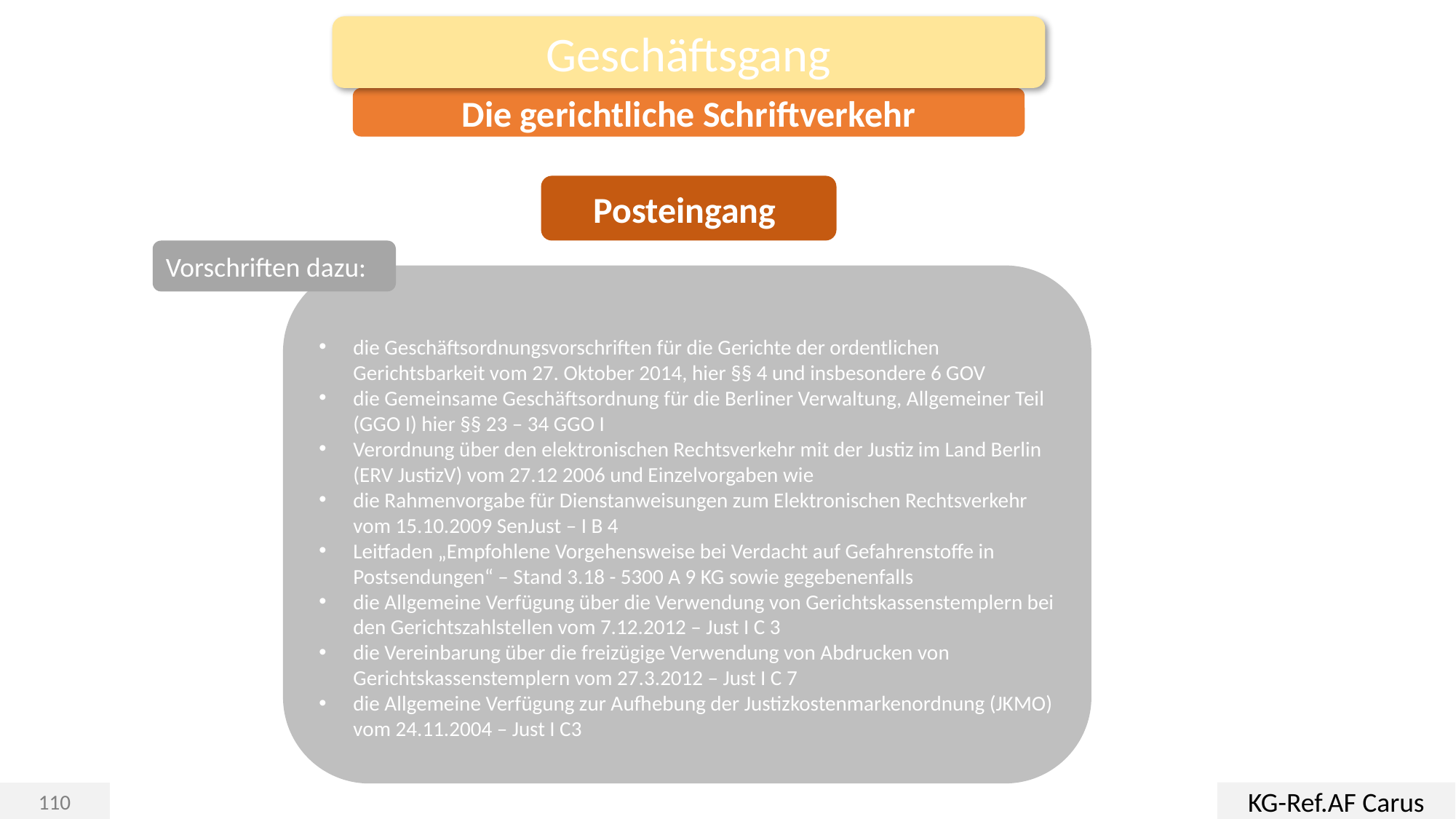

Geschäftsgang
Die gerichtliche Schriftverkehr
Posteingang
Vorschriften dazu:

die Geschäftsordnungsvorschriften für die Gerichte der ordentlichen Gerichtsbarkeit vom 27. Oktober 2014, hier §§ 4 und insbesondere 6 GOV
die Gemeinsame Geschäftsordnung für die Berliner Verwaltung, Allgemeiner Teil (GGO I) hier §§ 23 – 34 GGO I
Verordnung über den elektronischen Rechtsverkehr mit der Justiz im Land Berlin (ERV JustizV) vom 27.12 2006 und Einzelvorgaben wie
die Rahmenvorgabe für Dienstanweisungen zum Elektronischen Rechtsverkehr vom 15.10.2009 SenJust – I B 4
Leitfaden „Empfohlene Vorgehensweise bei Verdacht auf Gefahrenstoffe in Postsendungen“ – Stand 3.18 - 5300 A 9 KG sowie gegebenenfalls
die Allgemeine Verfügung über die Verwendung von Gerichtskassenstemplern bei den Gerichtszahlstellen vom 7.12.2012 – Just I C 3
die Vereinbarung über die freizügige Verwendung von Abdrucken von Gerichtskassenstemplern vom 27.3.2012 – Just I C 7
die Allgemeine Verfügung zur Aufhebung der Justizkostenmarkenordnung (JKMO) vom 24.11.2004 – Just I C3
KG-Ref.AF Carus
110